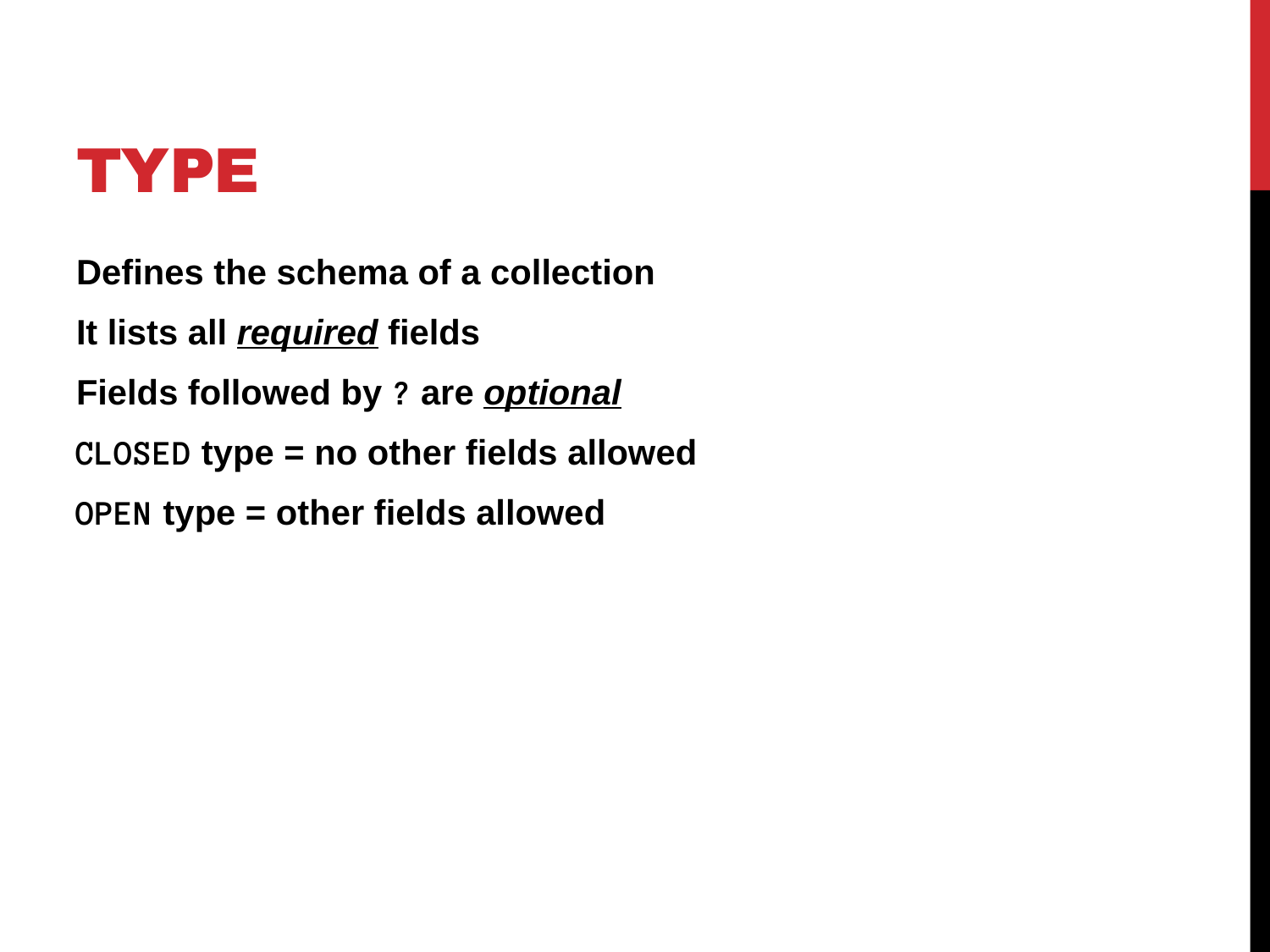

# Type
Defines the schema of a collection
It lists all required fields
Fields followed by ? are optional
CLOSED type = no other fields allowed
OPEN type = other fields allowed